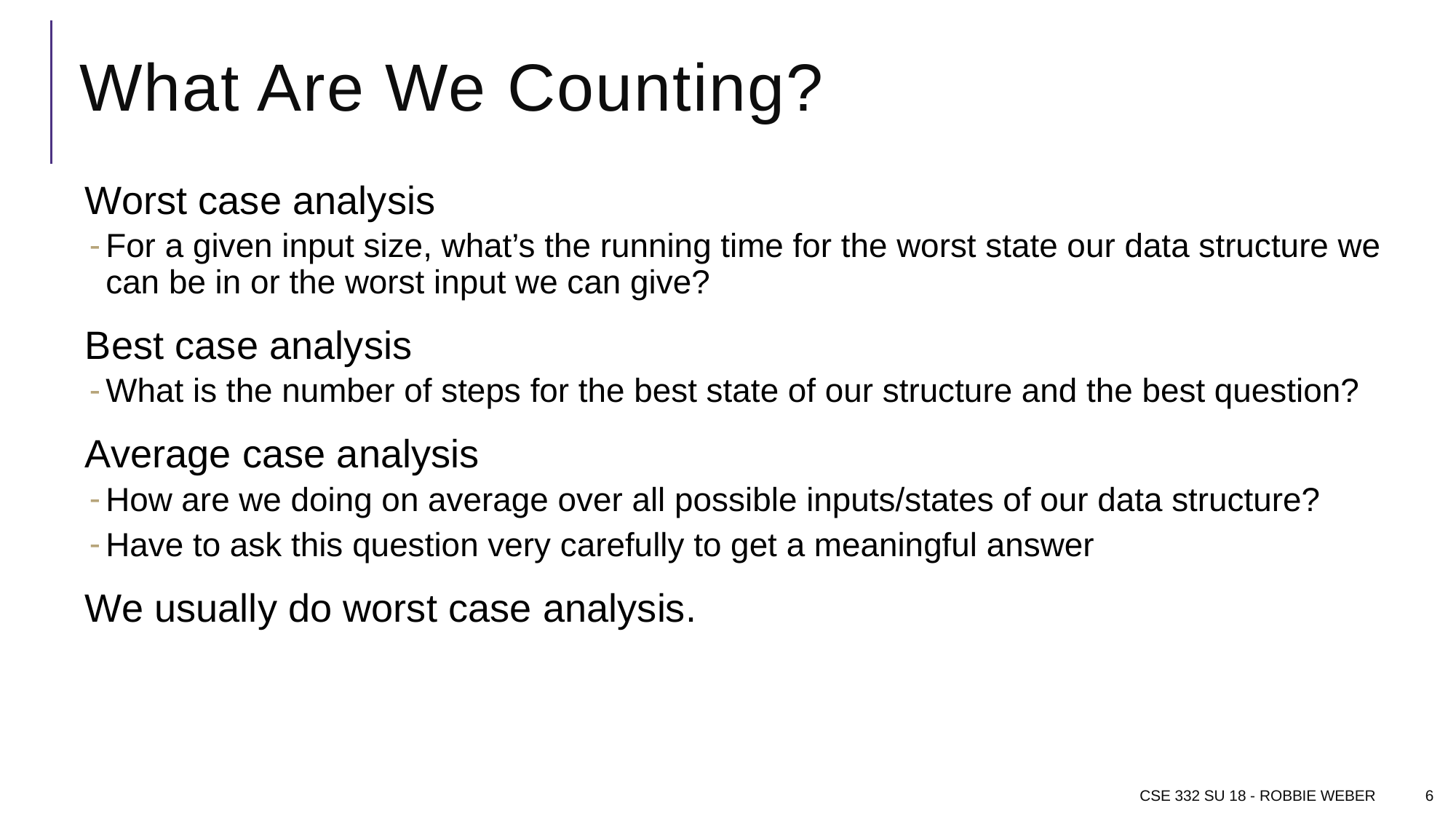

# What Are We Counting?
Worst case analysis
For a given input size, what’s the running time for the worst state our data structure we can be in or the worst input we can give?
Best case analysis
What is the number of steps for the best state of our structure and the best question?
Average case analysis
How are we doing on average over all possible inputs/states of our data structure?
Have to ask this question very carefully to get a meaningful answer
We usually do worst case analysis.

CSE 332 SU 18 - Robbie Weber
6